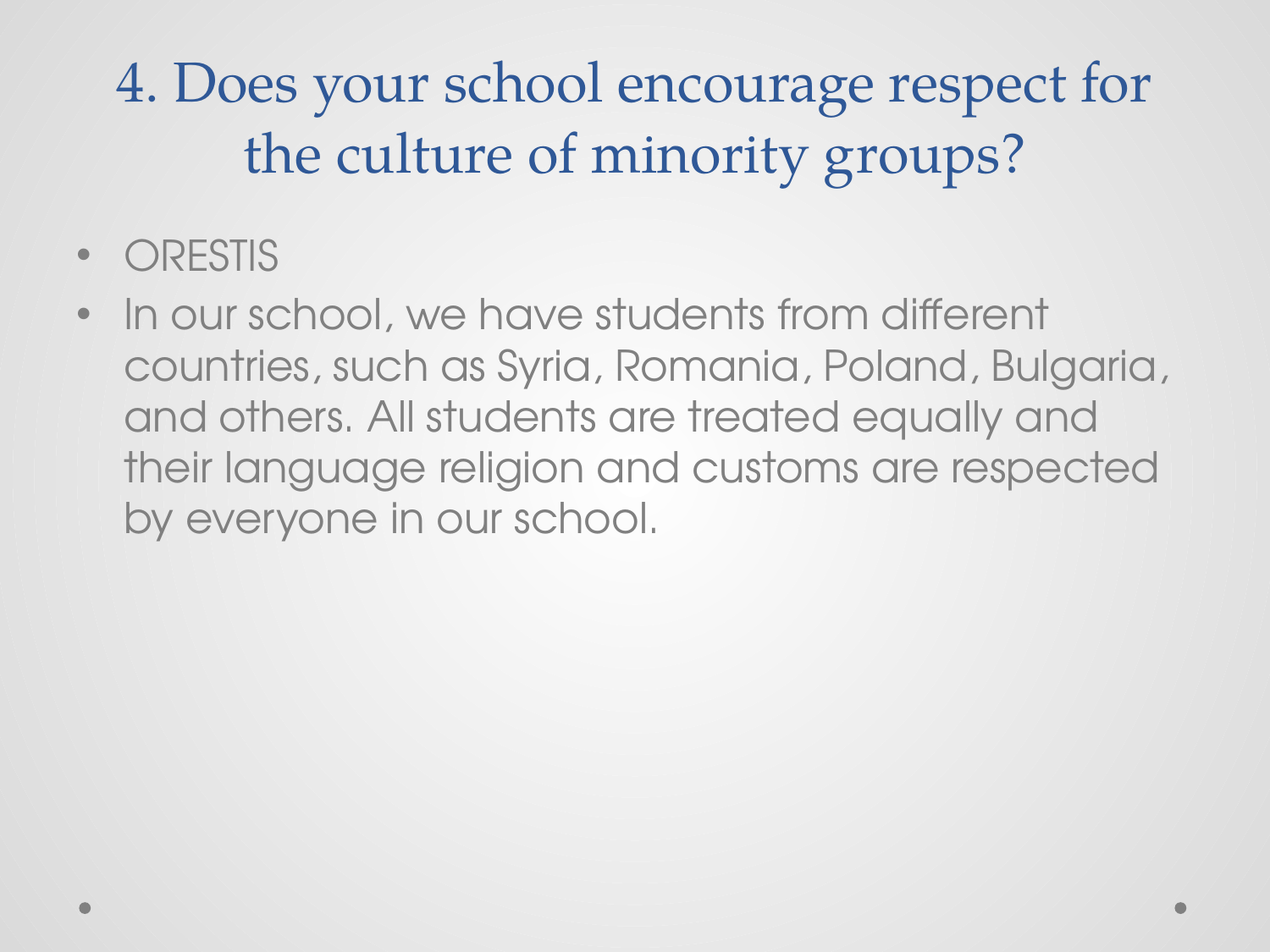

# 4. Does your school encourage respect for the culture of minority groups?
ORESTIS
In our school, we have students from different countries, such as Syria, Romania, Poland, Bulgaria, and others. All students are treated equally and their language religion and customs are respected by everyone in our school.